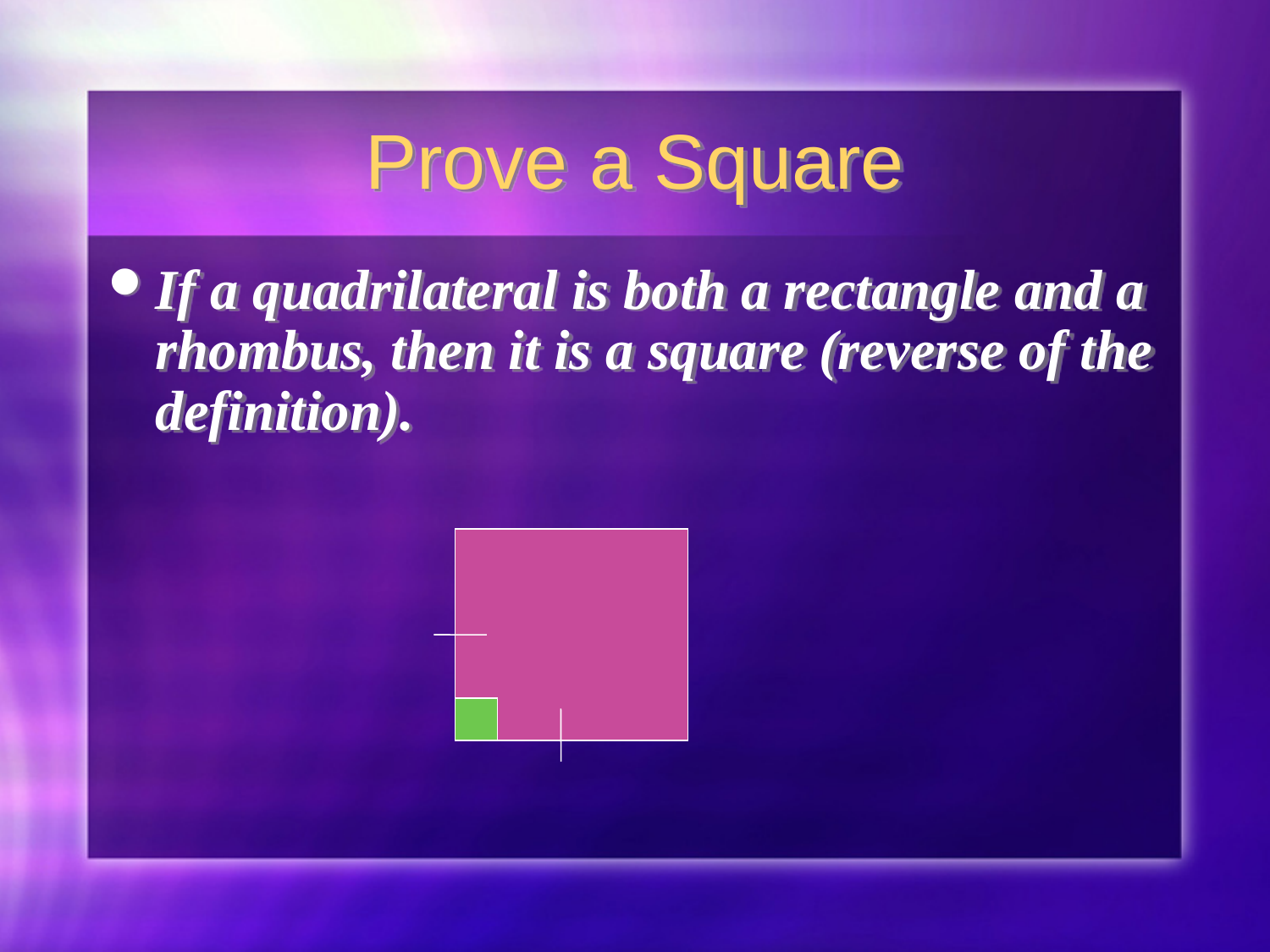

# Prove a Square
If a quadrilateral is both a rectangle and a rhombus, then it is a square (reverse of the definition).